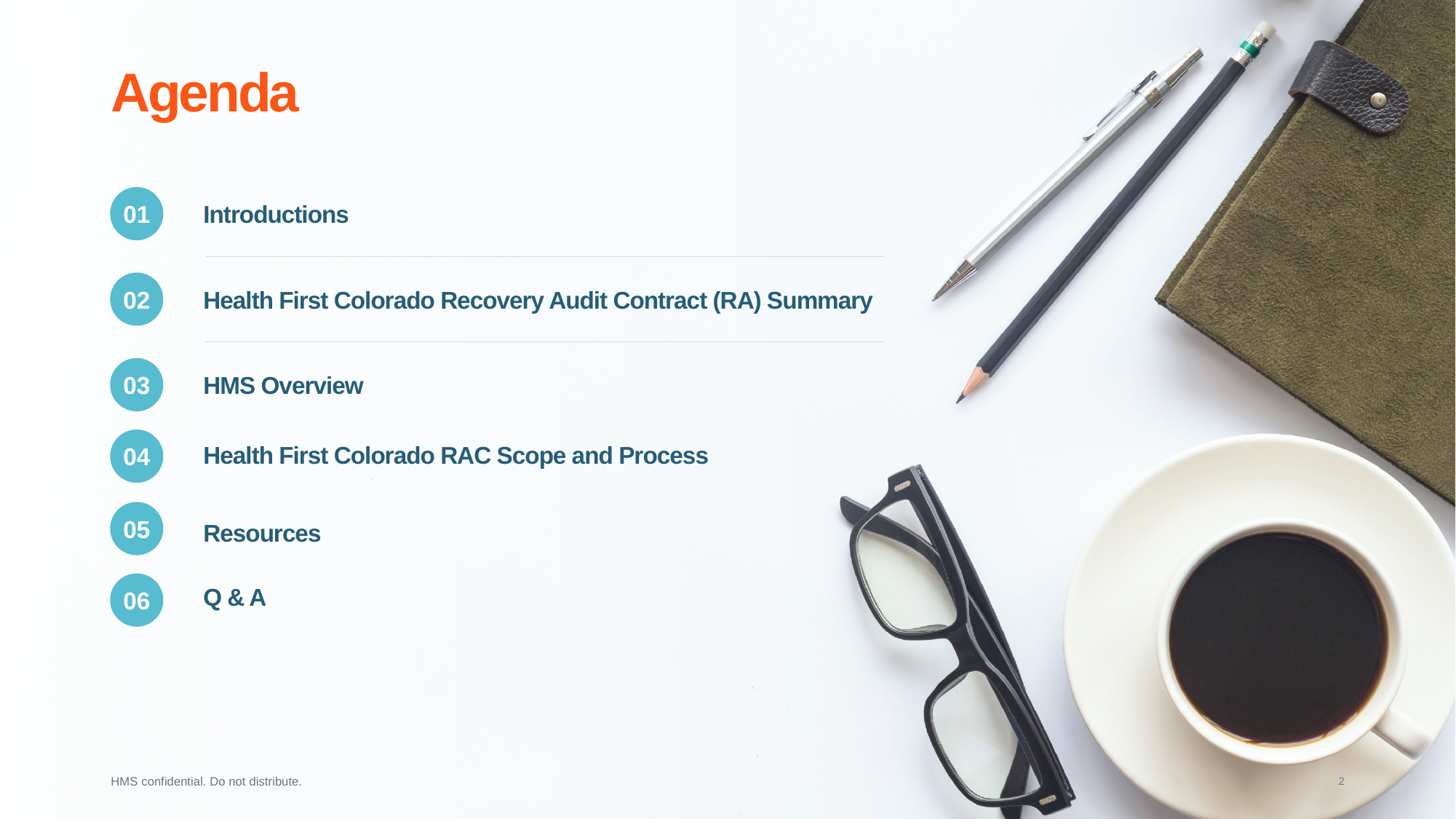

01
Introductions
Health First Colorado Recovery Audit Contract (RA) Summary
02
03
HMS Overview
04
Health First Colorado RAC Scope and Process
05
Resources
06
Q & A
HMS confidential. Do not distribute.
2